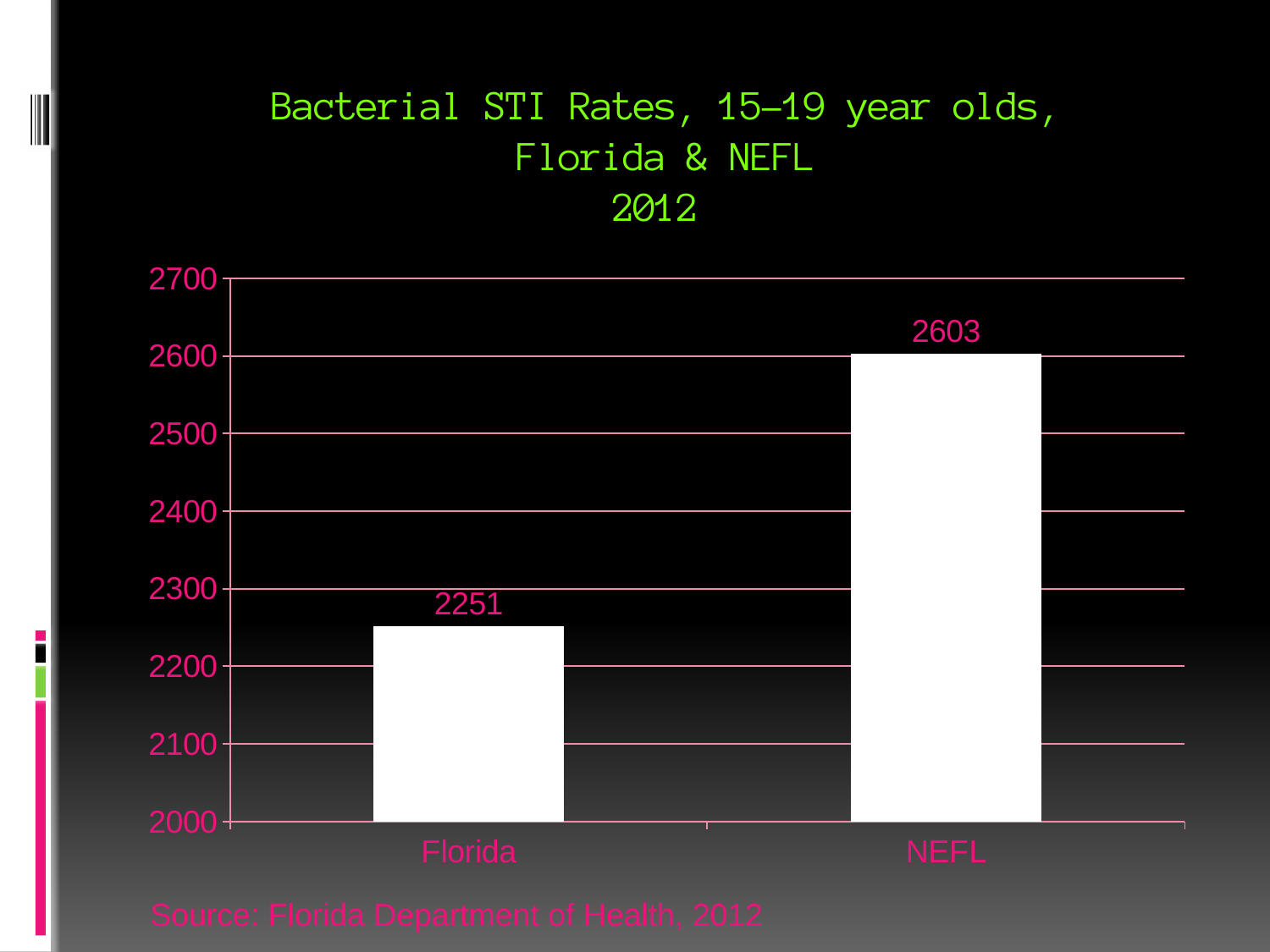

# Bacterial STI Rates, 15-19 year olds, Florida & NEFL 2012

### Chart

| Category | Series 1 |
|---|---|
| Florida | 2251.0 |
| NEFL | 2603.0 |
Source: Florida Department of Health, 2012